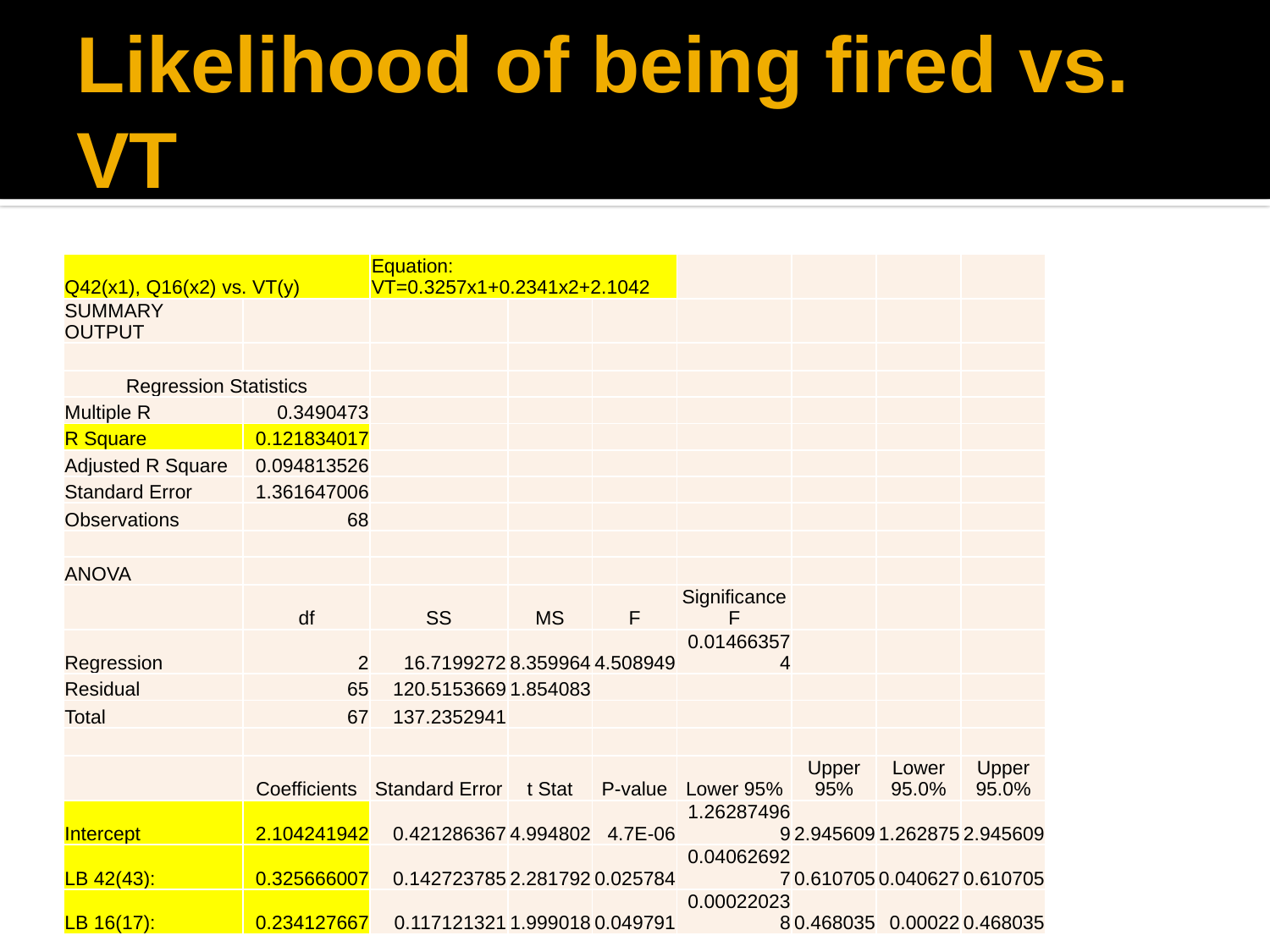

# Likelihood of being fired vs. VT
| Q42(x1), Q16(x2) vs. VT(y) |  | Equation: VT=0.3257x1+0.2341x2+2.1042 |  |  |  |  |  |  |
| --- | --- | --- | --- | --- | --- | --- | --- | --- |
| SUMMARY OUTPUT |  |  |  |  |  |  |  |  |
|  |  |  |  |  |  |  |  |  |
| Regression Statistics |  |  |  |  |  |  |  |  |
| Multiple R | 0.3490473 |  |  |  |  |  |  |  |
| R Square | 0.121834017 |  |  |  |  |  |  |  |
| Adjusted R Square | 0.094813526 |  |  |  |  |  |  |  |
| Standard Error | 1.361647006 |  |  |  |  |  |  |  |
| Observations | 68 |  |  |  |  |  |  |  |
|  |  |  |  |  |  |  |  |  |
| ANOVA |  |  |  |  |  |  |  |  |
|  | df | SS | MS | F | Significance F |  |  |  |
| Regression | 2 | 16.7199272 | 8.359964 | 4.508949 | 0.014663574 |  |  |  |
| Residual | 65 | 120.5153669 | 1.854083 |  |  |  |  |  |
| Total | 67 | 137.2352941 |  |  |  |  |  |  |
|  |  |  |  |  |  |  |  |  |
|  | Coefficients | Standard Error | t Stat | P-value | Lower 95% | Upper 95% | Lower 95.0% | Upper 95.0% |
| Intercept | 2.104241942 | 0.421286367 | 4.994802 | 4.7E-06 | 1.262874969 | 2.945609 | 1.262875 | 2.945609 |
| LB 42(43): | 0.325666007 | 0.142723785 | 2.281792 | 0.025784 | 0.040626927 | 0.610705 | 0.040627 | 0.610705 |
| LB 16(17): | 0.234127667 | 0.117121321 | 1.999018 | 0.049791 | 0.000220238 | 0.468035 | 0.00022 | 0.468035 |